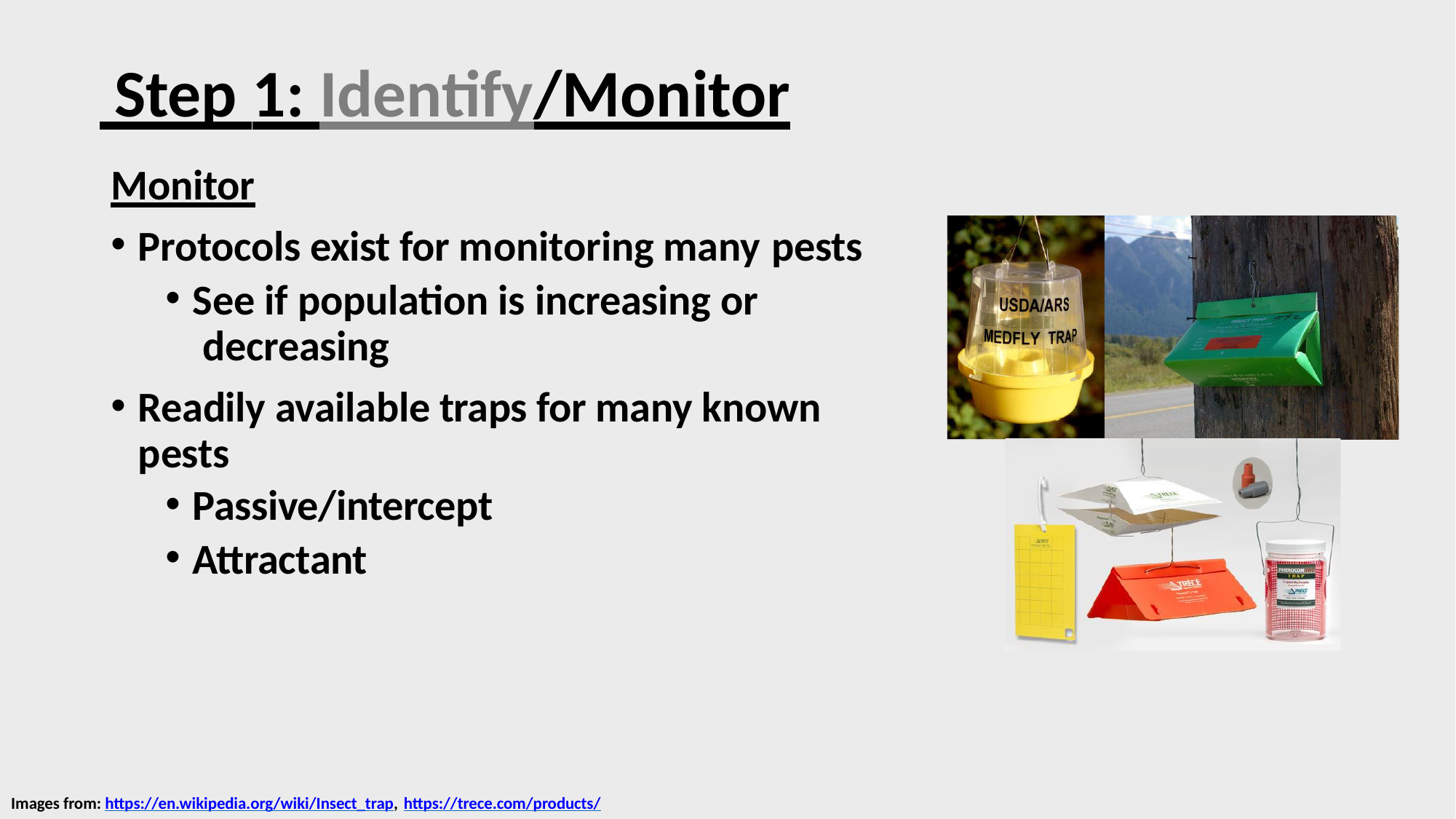

# Step 1: Identify/Monitor
Monitor
Protocols exist for monitoring many pests
See if population is increasing or  decreasing
Readily available traps for many known  pests
Passive/intercept
Attractant

Images from: https://en.wikipedia.org/wiki/Insect_trap, https://trece.com/products/